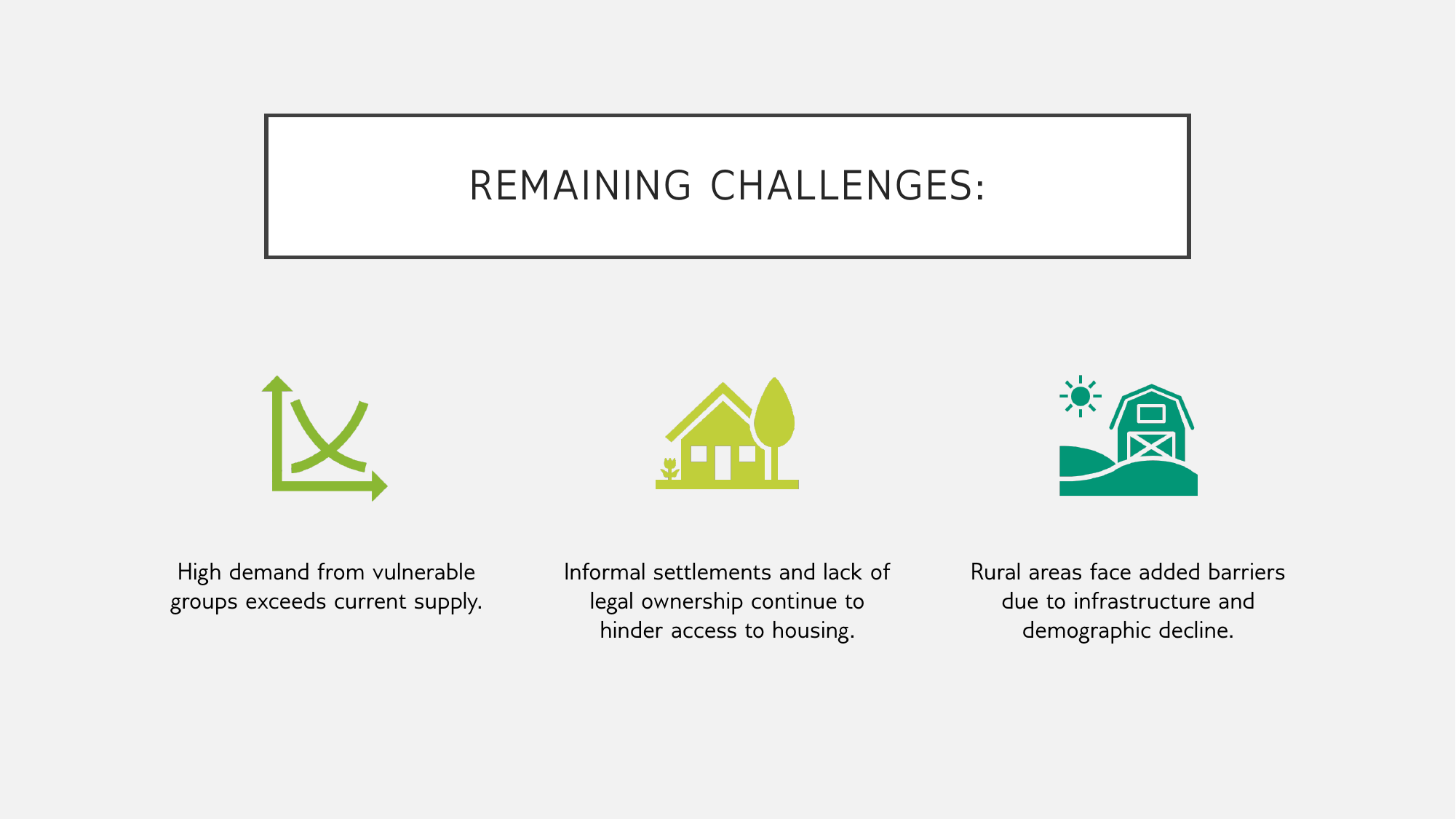

# Remaining Challenges:
High demand from vulnerable groups exceeds current supply.
Informal settlements and lack of legal ownership continue to hinder access to housing.
Rural areas face added barriers due to infrastructure and demographic decline.